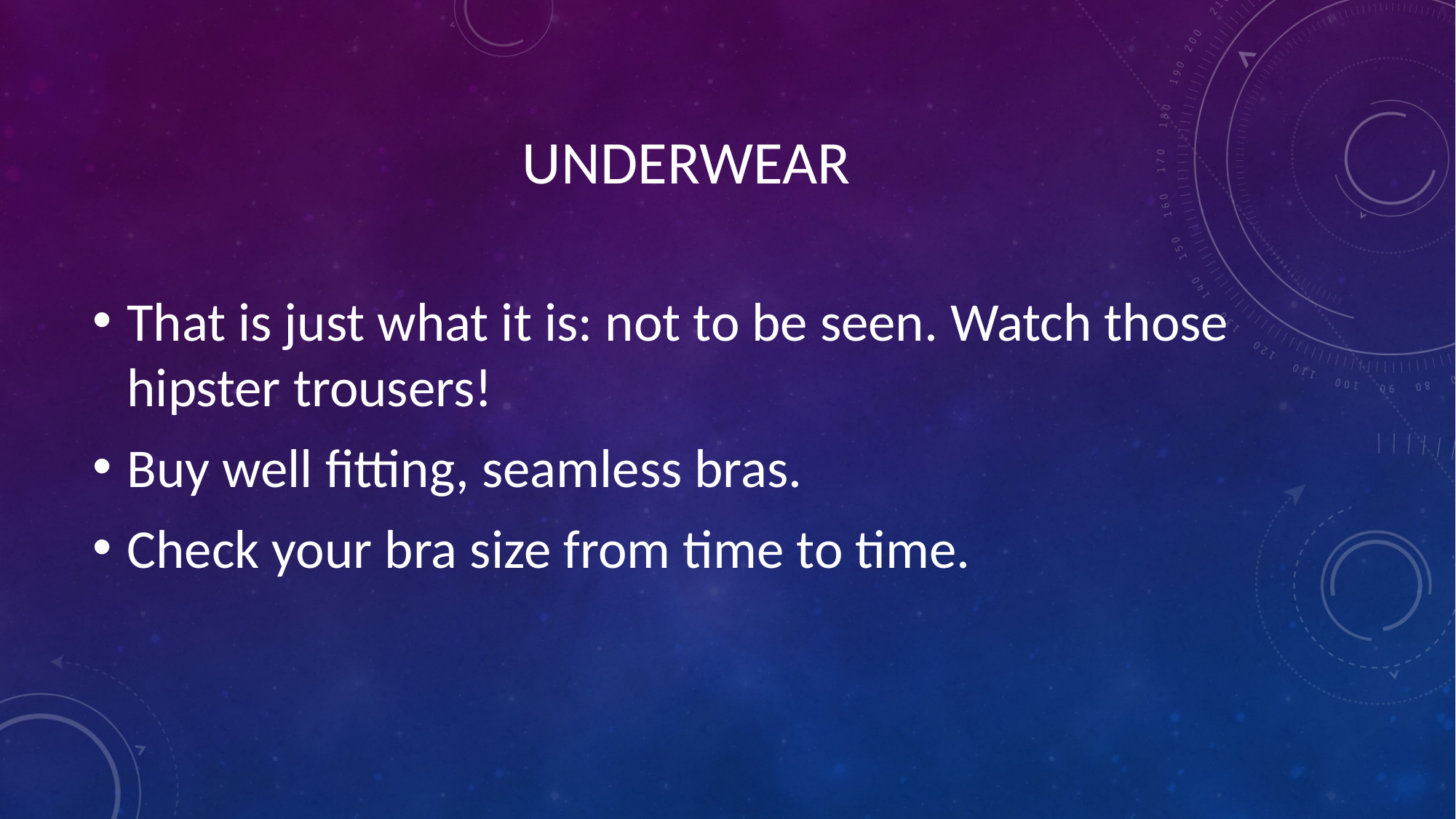

# Underwear
That is just what it is: not to be seen. Watch those hipster trousers!
Buy well fitting, seamless bras.
Check your bra size from time to time.